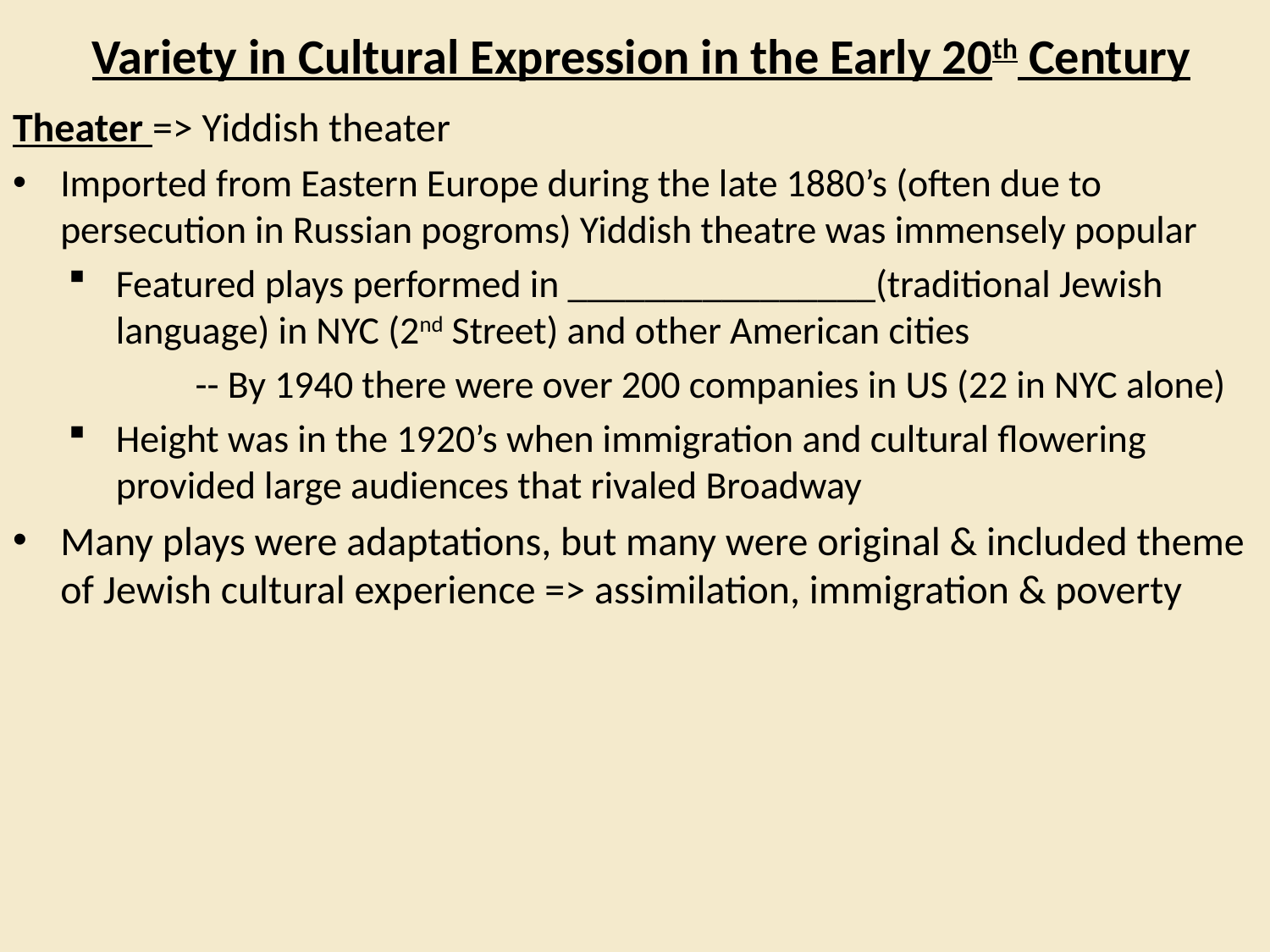

# Variety in Cultural Expression in the Early 20th Century
Theater => Yiddish theater
Imported from Eastern Europe during the late 1880’s (often due to persecution in Russian pogroms) Yiddish theatre was immensely popular
Featured plays performed in ________________(traditional Jewish language) in NYC (2nd Street) and other American cities
	-- By 1940 there were over 200 companies in US (22 in NYC alone)
Height was in the 1920’s when immigration and cultural flowering provided large audiences that rivaled Broadway
Many plays were adaptations, but many were original & included theme of Jewish cultural experience => assimilation, immigration & poverty